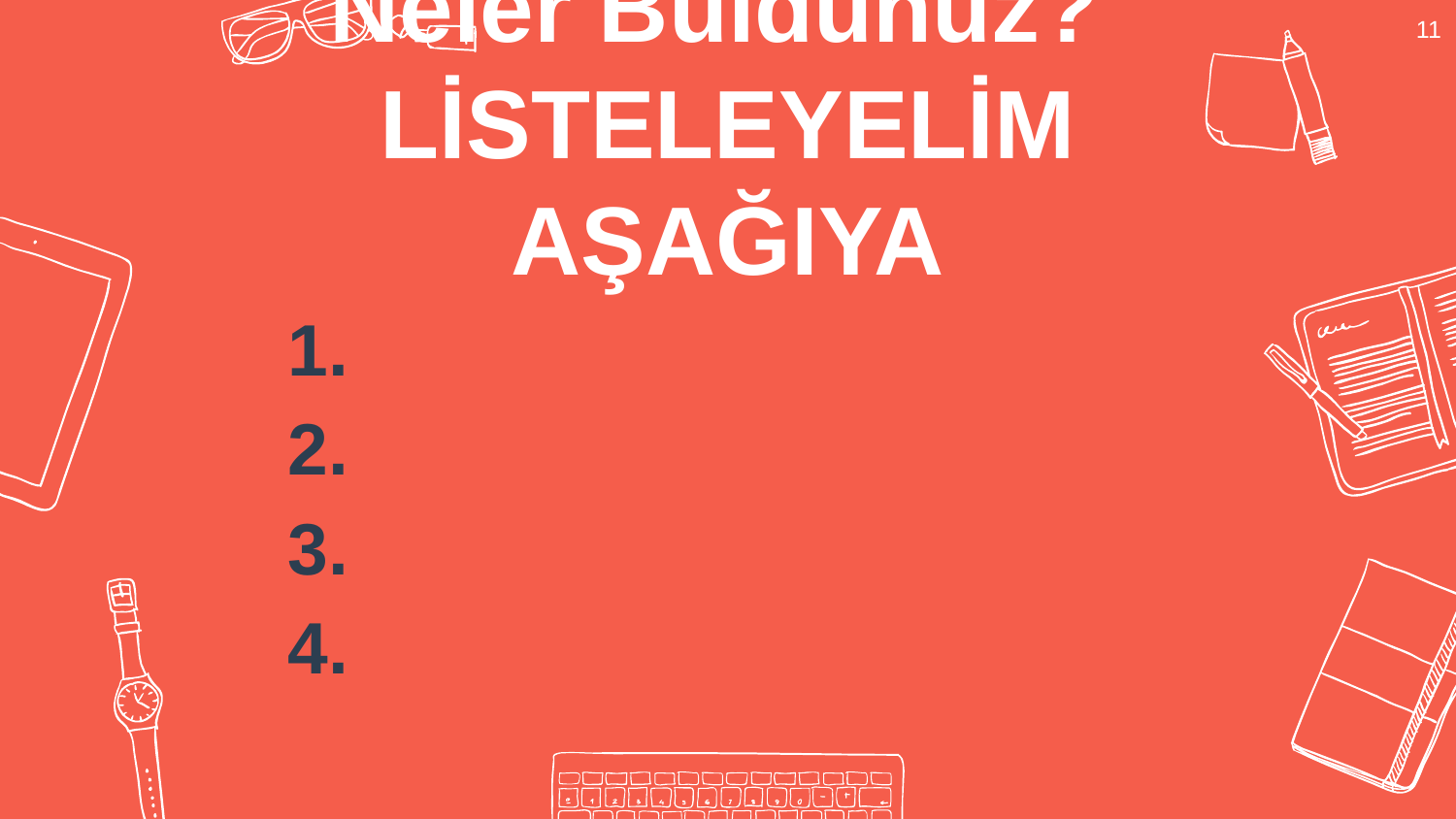

11
Neler Buldunuz?
LİSTELEYELİM AŞAĞIYA
1.
2.
3.
4.